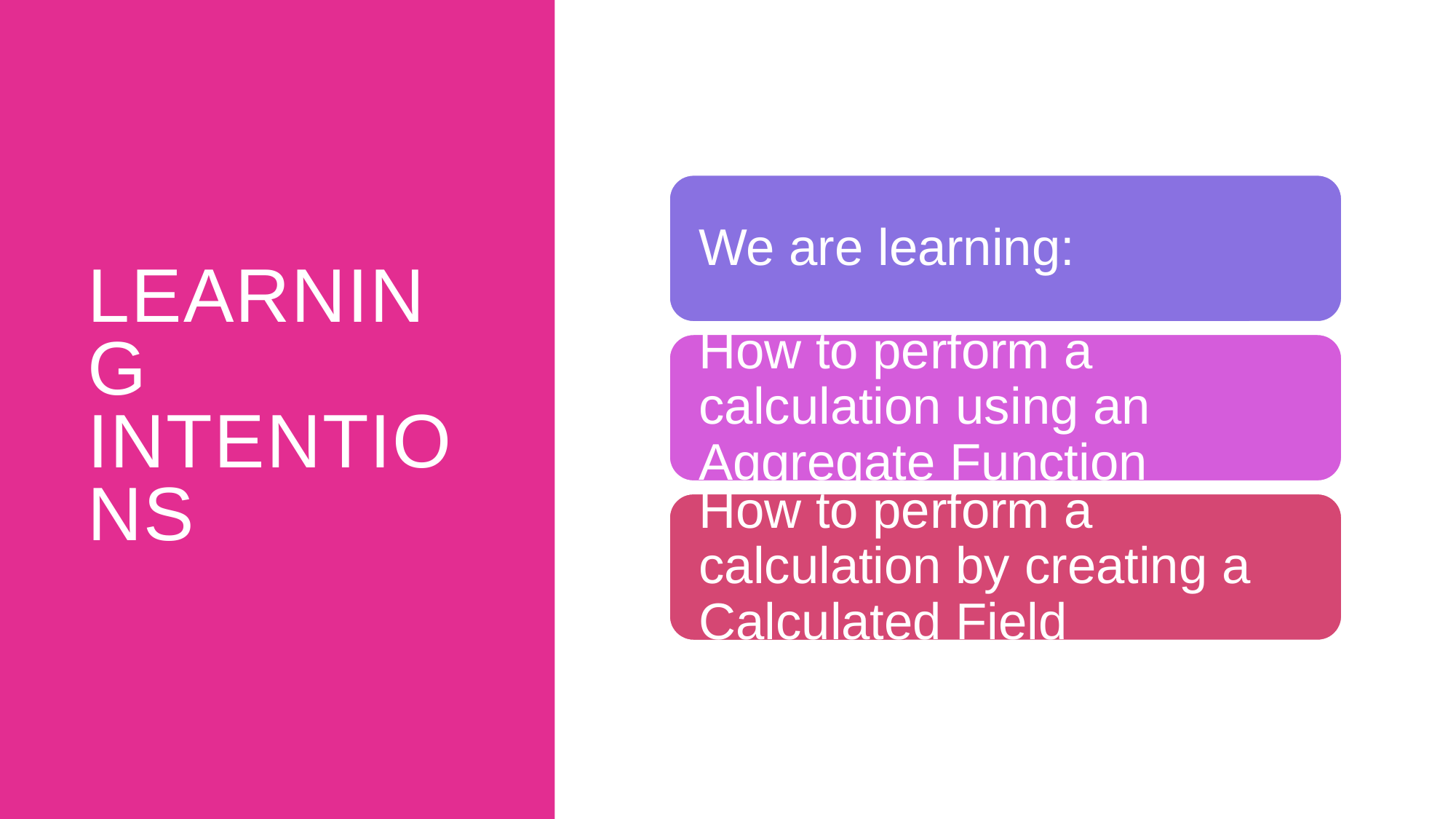

# Learning intentions
We are learning:
How to perform a calculation using an Aggregate Function
How to perform a calculation by creating a Calculated Field